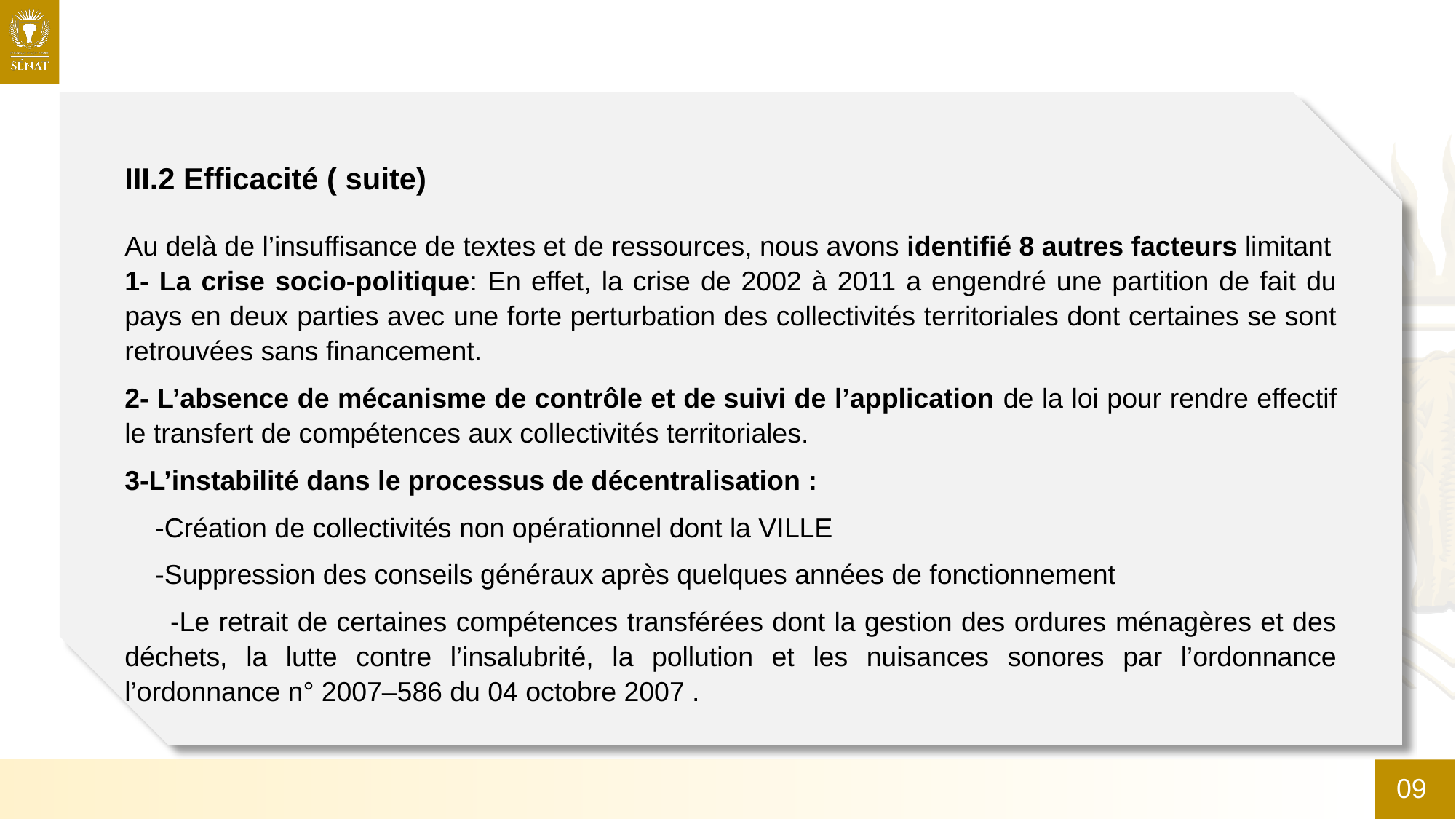

III.2 Efficacité ( suite)
Au delà de l’insuffisance de textes et de ressources, nous avons identifié 8 autres facteurs limitant
1- La crise socio-politique: En effet, la crise de 2002 à 2011 a engendré une partition de fait du pays en deux parties avec une forte perturbation des collectivités territoriales dont certaines se sont retrouvées sans financement.
2- L’absence de mécanisme de contrôle et de suivi de l’application de la loi pour rendre effectif le transfert de compétences aux collectivités territoriales.
3-L’instabilité dans le processus de décentralisation :
    -Création de collectivités non opérationnel dont la VILLE
    -Suppression des conseils généraux après quelques années de fonctionnement
     -Le retrait de certaines compétences transférées dont la gestion des ordures ménagères et des déchets, la lutte contre l’insalubrité, la pollution et les nuisances sonores par l’ordonnance l’ordonnance n° 2007–586 du 04 octobre 2007 .
09